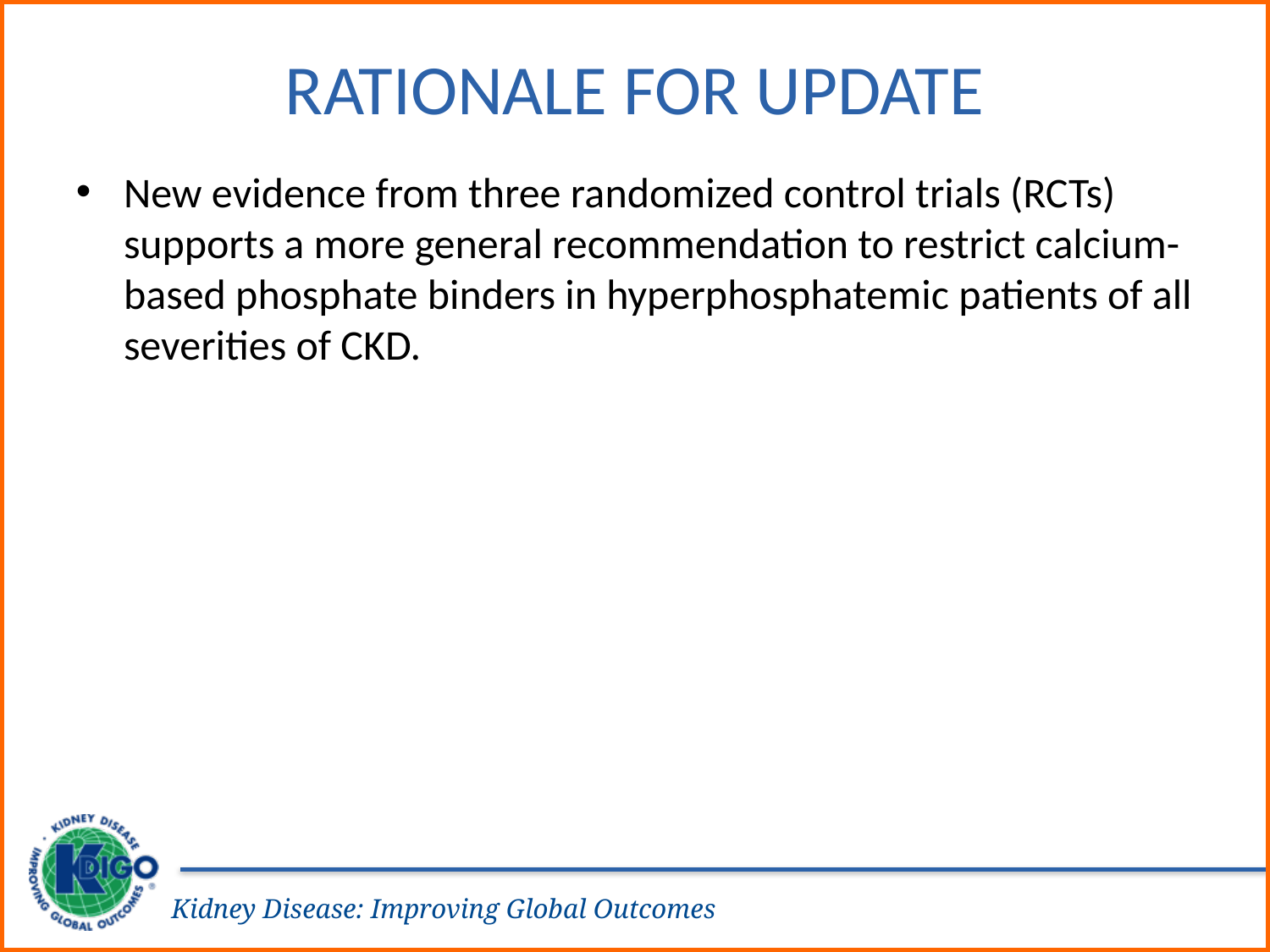

# Rationale for Update
New evidence from three randomized control trials (RCTs) supports a more general recommendation to restrict calcium-based phosphate binders in hyperphosphatemic patients of all severities of CKD.